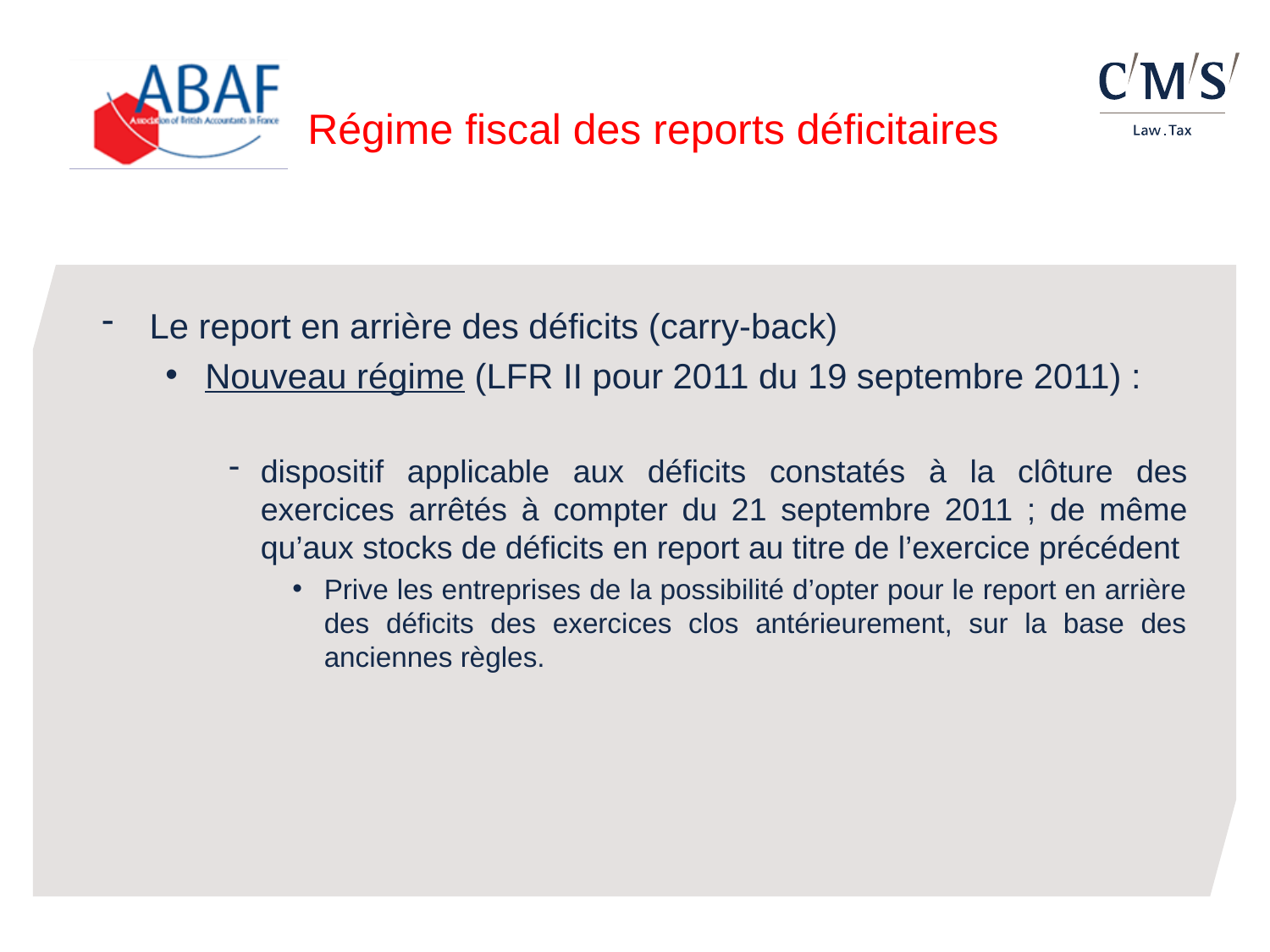

# Régime fiscal des reports déficitaires
Le report en arrière des déficits (carry-back)
Nouveau régime (LFR II pour 2011 du 19 septembre 2011) :

dispositif applicable aux déficits constatés à la clôture des exercices arrêtés à compter du 21 septembre 2011 ; de même qu’aux stocks de déficits en report au titre de l’exercice précédent
Prive les entreprises de la possibilité d’opter pour le report en arrière des déficits des exercices clos antérieurement, sur la base des anciennes règles.
Pour modifier le bas de page :

Insertion / en-tête et pied de page

Modifier le titre de la présentation et la date

Cliquer sur appliquer partout
26/01/2012